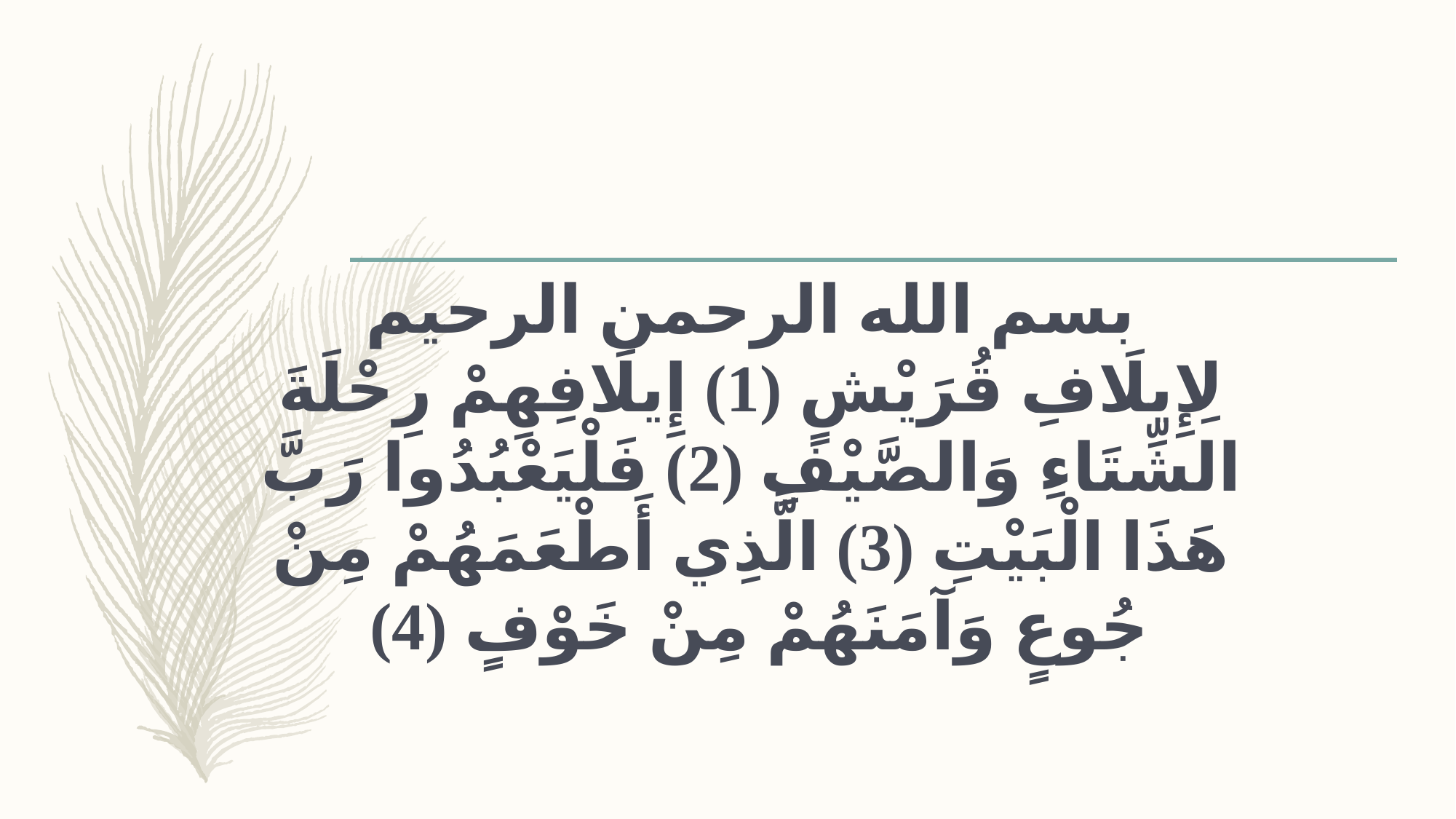

# بسم الله الرحمن الرحيم لِإِيلَافِ قُرَيْشٍ (1) إِيلَافِهِمْ رِحْلَةَ الشِّتَاءِ وَالصَّيْفِ (2) فَلْيَعْبُدُوا رَبَّ هَذَا الْبَيْتِ (3) الَّذِي أَطْعَمَهُمْ مِنْ جُوعٍ وَآمَنَهُمْ مِنْ خَوْفٍ (4)